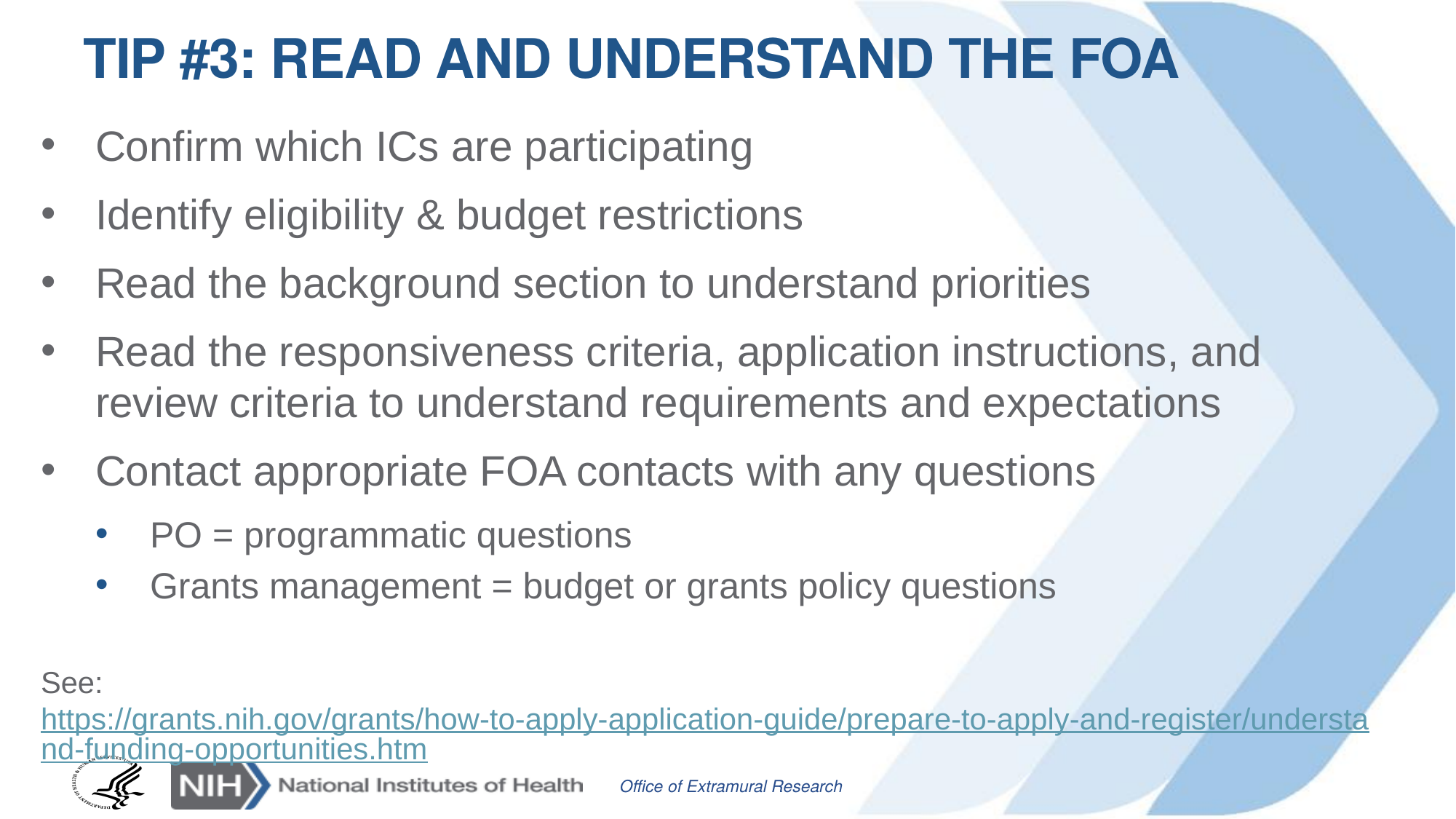

# Tip #3: Read and understand the FOA
Confirm which ICs are participating
Identify eligibility & budget restrictions
Read the background section to understand priorities
Read the responsiveness criteria, application instructions, and review criteria to understand requirements and expectations
Contact appropriate FOA contacts with any questions
PO = programmatic questions
Grants management = budget or grants policy questions

See: https://grants.nih.gov/grants/how-to-apply-application-guide/prepare-to-apply-and-register/understand-funding-opportunities.htm